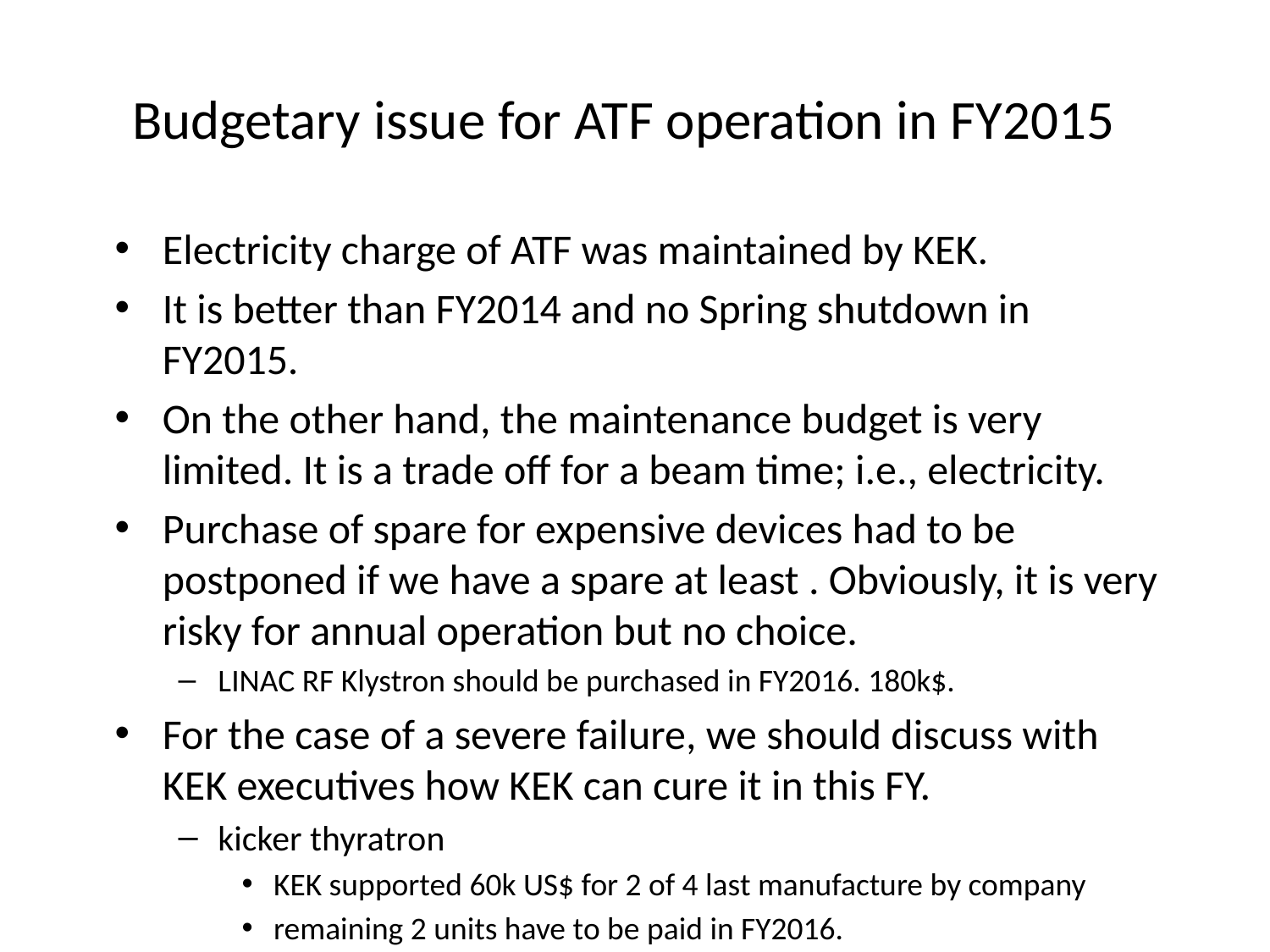

# Budgetary issue for ATF operation in FY2015
Electricity charge of ATF was maintained by KEK.
It is better than FY2014 and no Spring shutdown in FY2015.
On the other hand, the maintenance budget is very limited. It is a trade off for a beam time; i.e., electricity.
Purchase of spare for expensive devices had to be postponed if we have a spare at least . Obviously, it is very risky for annual operation but no choice.
LINAC RF Klystron should be purchased in FY2016. 180k$.
For the case of a severe failure, we should discuss with KEK executives how KEK can cure it in this FY.
kicker thyratron
KEK supported 60k US$ for 2 of 4 last manufacture by company
remaining 2 units have to be paid in FY2016.